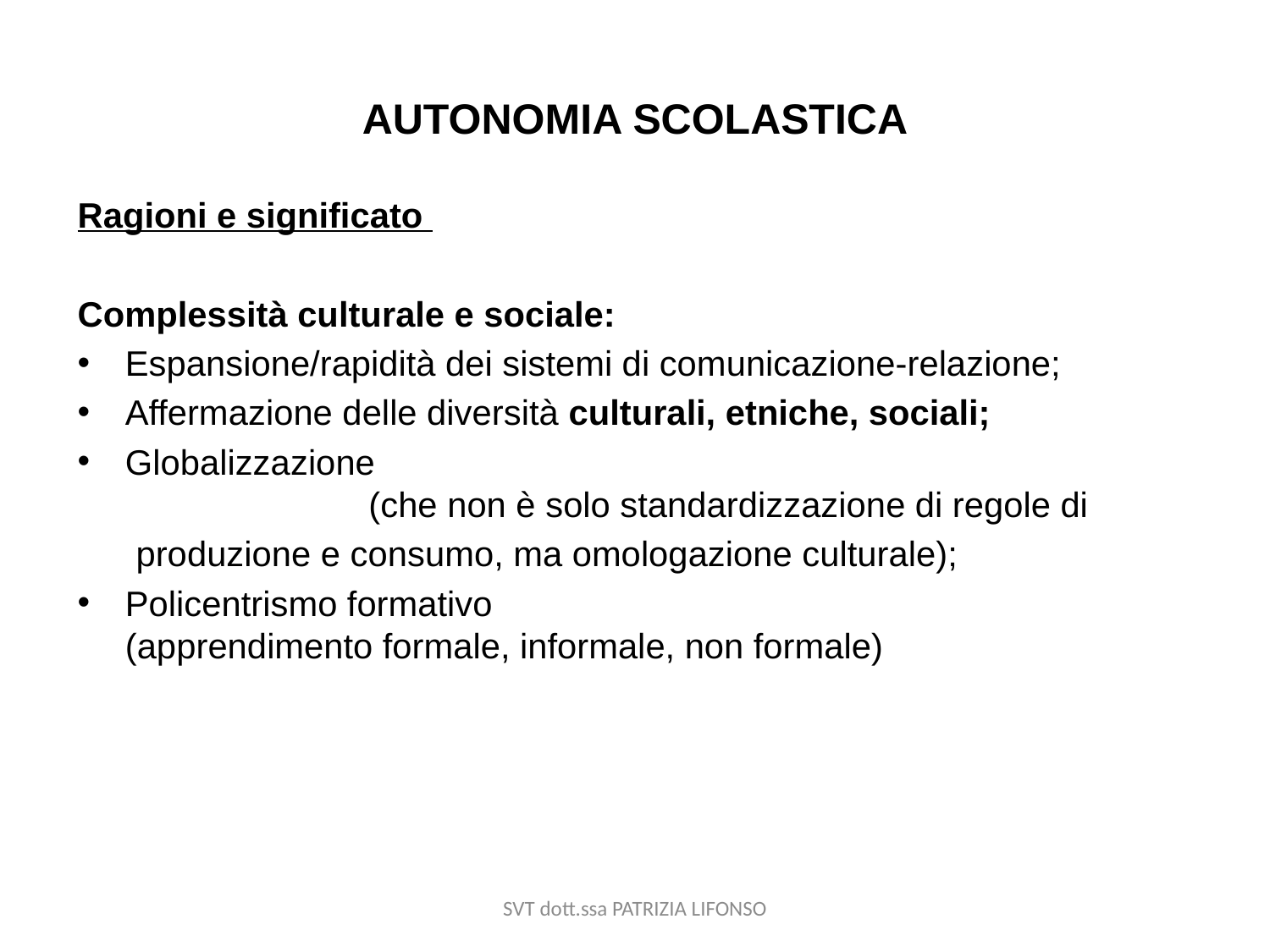

# AUTONOMIA SCOLASTICA
Ragioni e significato

Complessità culturale e sociale:
Espansione/rapidità dei sistemi di comunicazione-relazione;
Affermazione delle diversità culturali, etniche, sociali;
Globalizzazione                                                                                                              (che non è solo standardizzazione di regole di
      produzione e consumo, ma omologazione culturale);
Policentrismo formativo                                                                 (apprendimento formale, informale, non formale)
SVT dott.ssa PATRIZIA LIFONSO